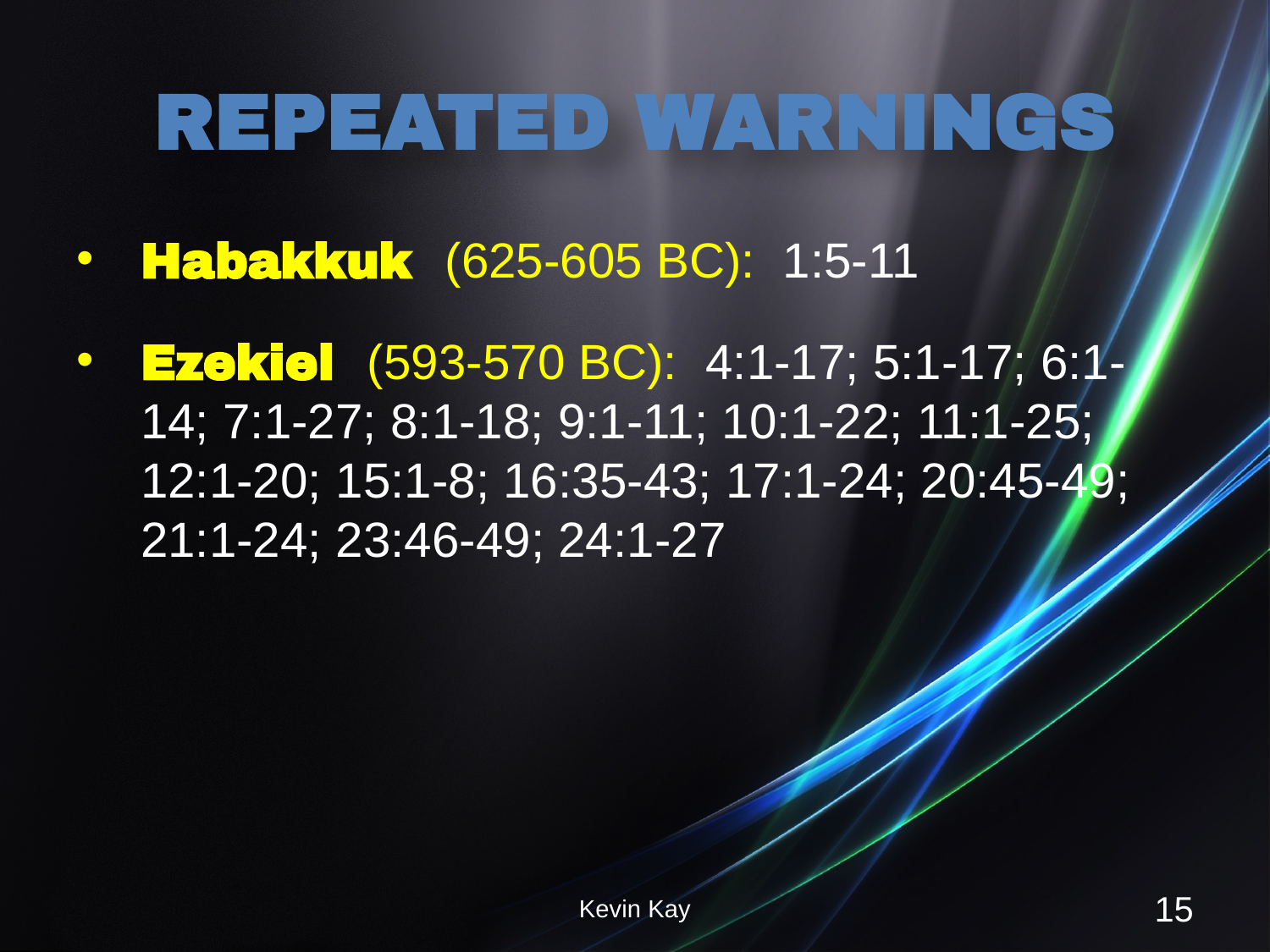

# Repeated Warnings
Habakkuk  (625-605 BC):  1:5-11
Ezekiel  (593-570 BC):  4:1-17; 5:1-17; 6:1-14; 7:1-27; 8:1-18; 9:1-11; 10:1-22; 11:1-25; 12:1-20; 15:1-8; 16:35-43; 17:1-24; 20:45-49; 21:1-24; 23:46-49; 24:1-27
Kevin Kay
15